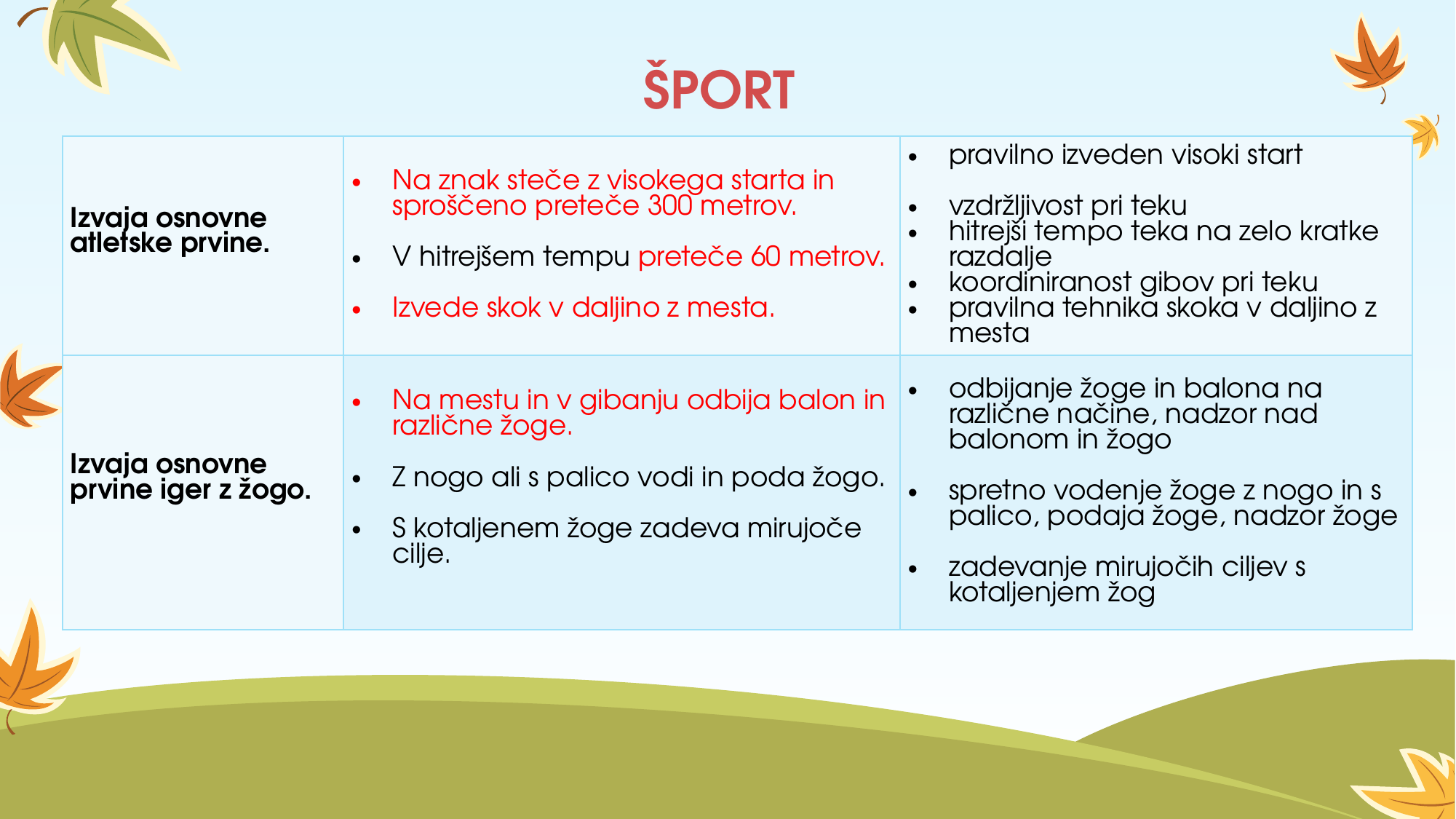

# ŠPORT
| Izvaja osnovne atletske prvine. | Na znak steče z visokega starta in sproščeno preteče 300 metrov.   V hitrejšem tempu preteče 60 metrov.   Izvede skok v daljino z mesta. | pravilno izveden visoki start   vzdržljivost pri teku hitrejši tempo teka na zelo kratke razdalje koordiniranost gibov pri teku pravilna tehnika skoka v daljino z mesta |
| --- | --- | --- |
| Izvaja osnovne prvine iger z žogo. | Na mestu in v gibanju odbija balon in različne žoge.   Z nogo ali s palico vodi in poda žogo.   S kotaljenem žoge zadeva mirujoče cilje. | odbijanje žoge in balona na različne načine, nadzor nad balonom in žogo   spretno vodenje žoge z nogo in s palico, podaja žoge, nadzor žoge   zadevanje mirujočih ciljev s kotaljenjem žog |